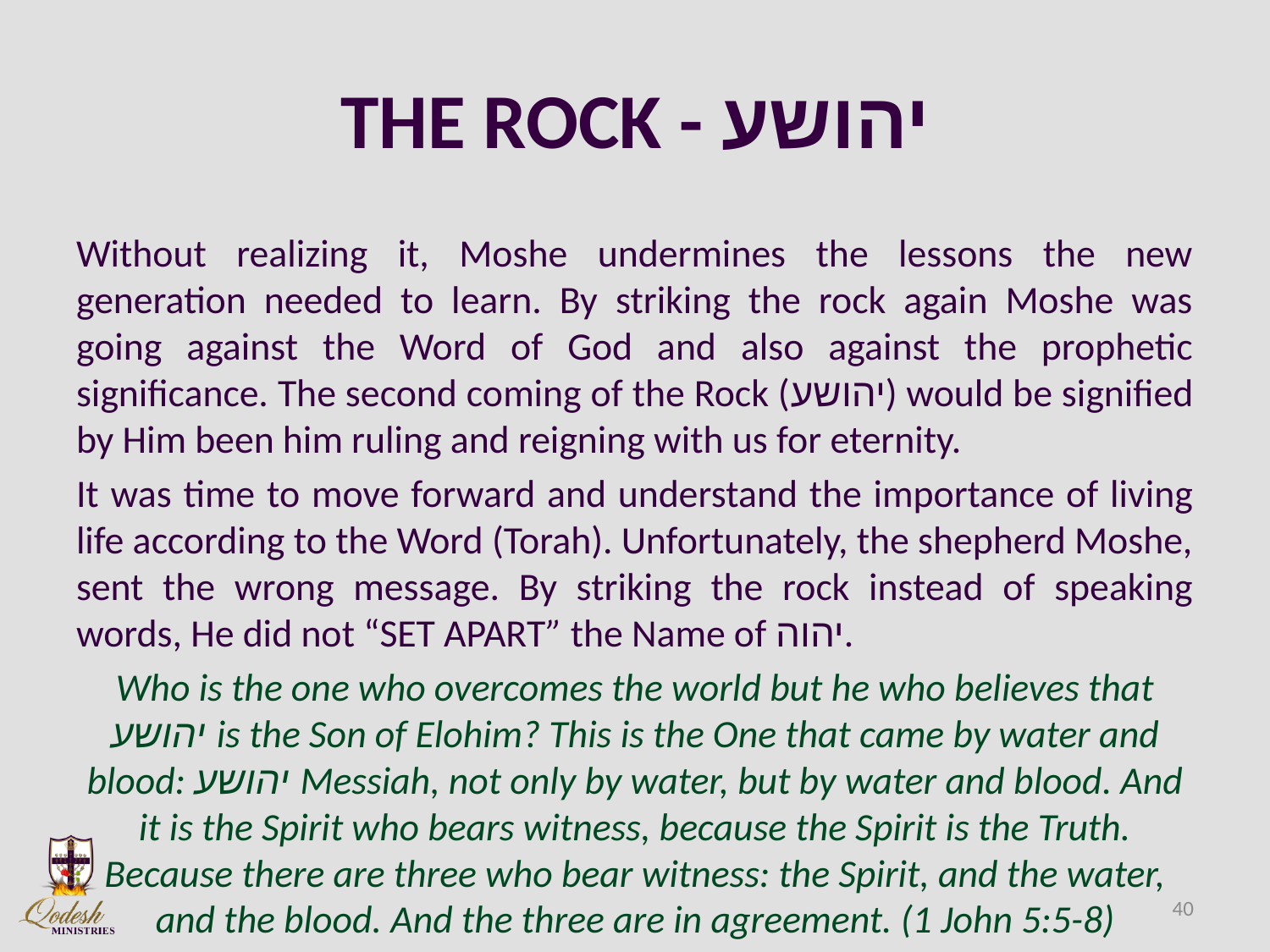

# THE ROCK - יהושע
Without realizing it, Moshe undermines the lessons the new generation needed to learn. By striking the rock again Moshe was going against the Word of God and also against the prophetic significance. The second coming of the Rock (יהושע) would be signified by Him been him ruling and reigning with us for eternity.
It was time to move forward and understand the importance of living life according to the Word (Torah). Unfortunately, the shepherd Moshe, sent the wrong message. By striking the rock instead of speaking words, He did not “SET APART” the Name of יהוה.
Who is the one who overcomes the world but he who believes that יהושע is the Son of Elohim? This is the One that came by water and blood: יהושע Messiah, not only by water, but by water and blood. And it is the Spirit who bears witness, because the Spirit is the Truth. Because there are three who bear witness: the Spirit, and the water, and the blood. And the three are in agreement. (1 John 5:5-8)

40